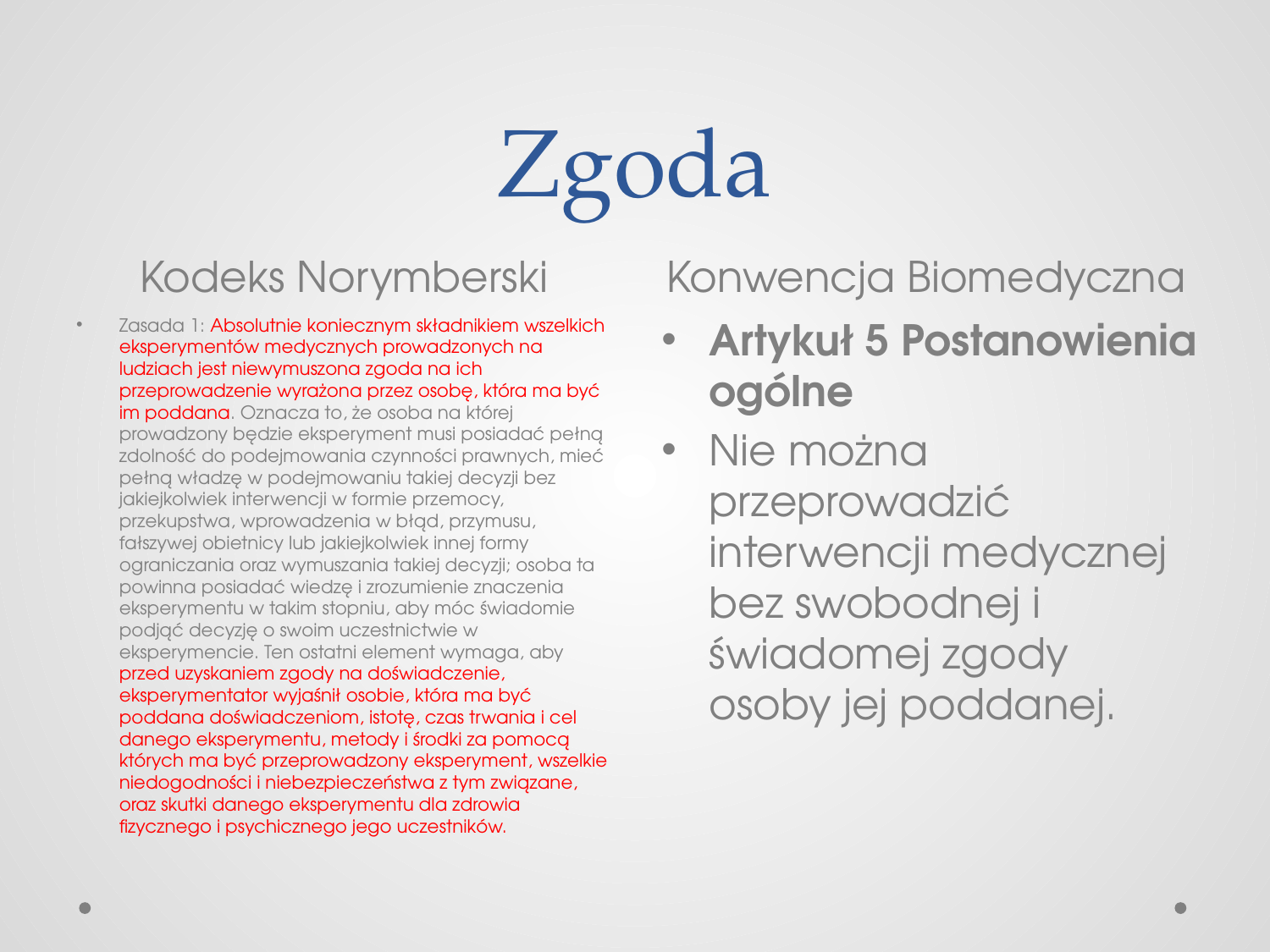

# Zgoda
Kodeks Norymberski
Konwencja Biomedyczna
Zasada 1: Absolutnie koniecznym składnikiem wszelkich eksperymentów medycznych prowadzonych na ludziach jest niewymuszona zgoda na ich przeprowadzenie wyrażona przez osobę, która ma być im poddana. Oznacza to, że osoba na której prowadzony będzie eksperyment musi posiadać pełną zdolność do podejmowania czynności prawnych, mieć pełną władzę w podejmowaniu takiej decyzji bez jakiejkolwiek interwencji w formie przemocy, przekupstwa, wprowadzenia w błąd, przymusu, fałszywej obietnicy lub jakiejkolwiek innej formy ograniczania oraz wymuszania takiej decyzji; osoba ta powinna posiadać wiedzę i zrozumienie znaczenia eksperymentu w takim stopniu, aby móc świadomie podjąć decyzję o swoim uczestnictwie w eksperymencie. Ten ostatni element wymaga, aby przed uzyskaniem zgody na doświadczenie, eksperymentator wyjaśnił osobie, która ma być poddana doświadczeniom, istotę, czas trwania i cel danego eksperymentu, metody i środki za pomocą których ma być przeprowadzony eksperyment, wszelkie niedogodności i niebezpieczeństwa z tym związane, oraz skutki danego eksperymentu dla zdrowia fizycznego i psychicznego jego uczestników.

Artykuł 5 Postanowienia ogólne
Nie można przeprowadzić interwencji medycznej bez swobodnej i świadomej zgody osoby jej poddanej.